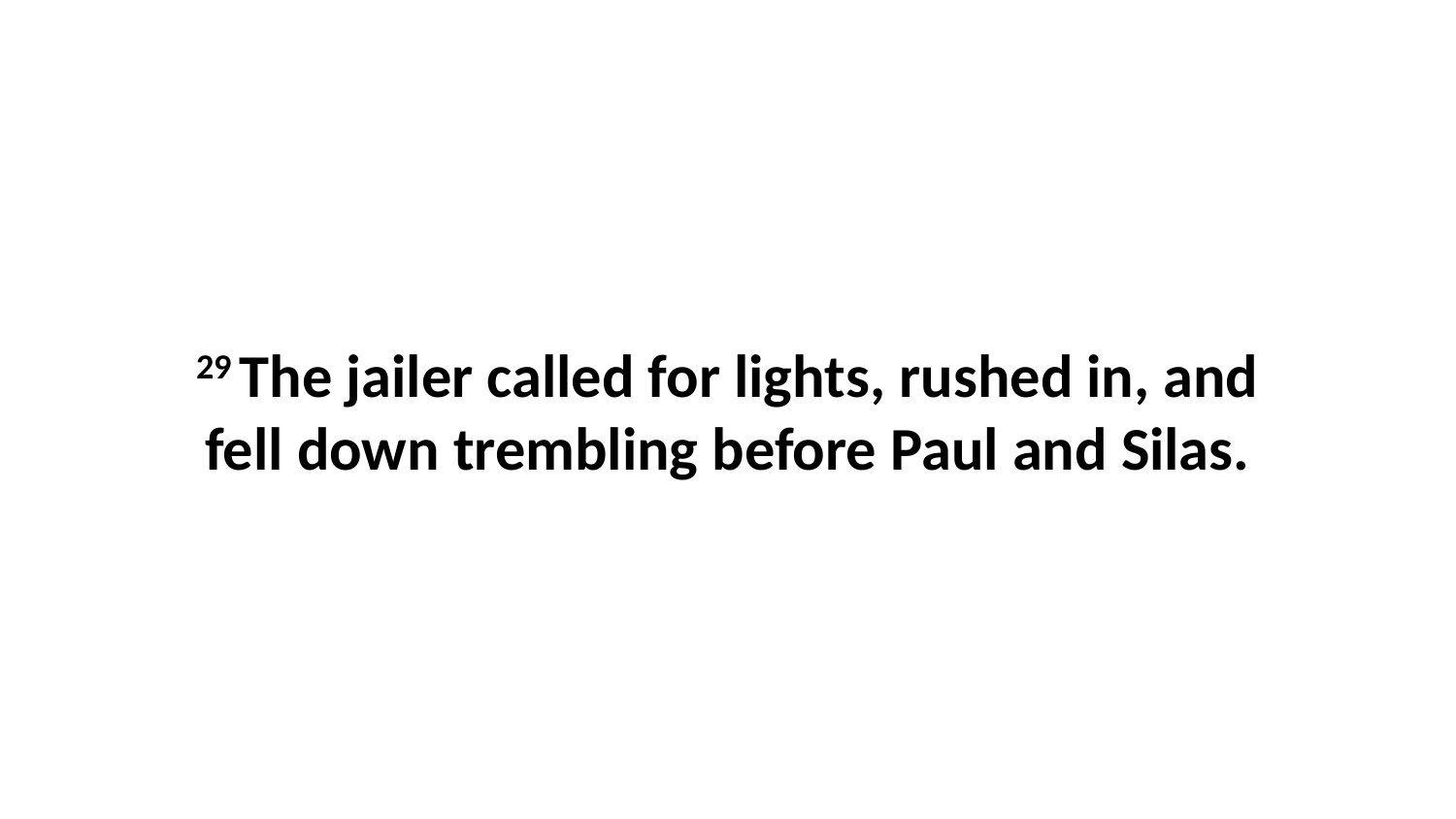

29 The jailer called for lights, rushed in, and fell down trembling before Paul and Silas.